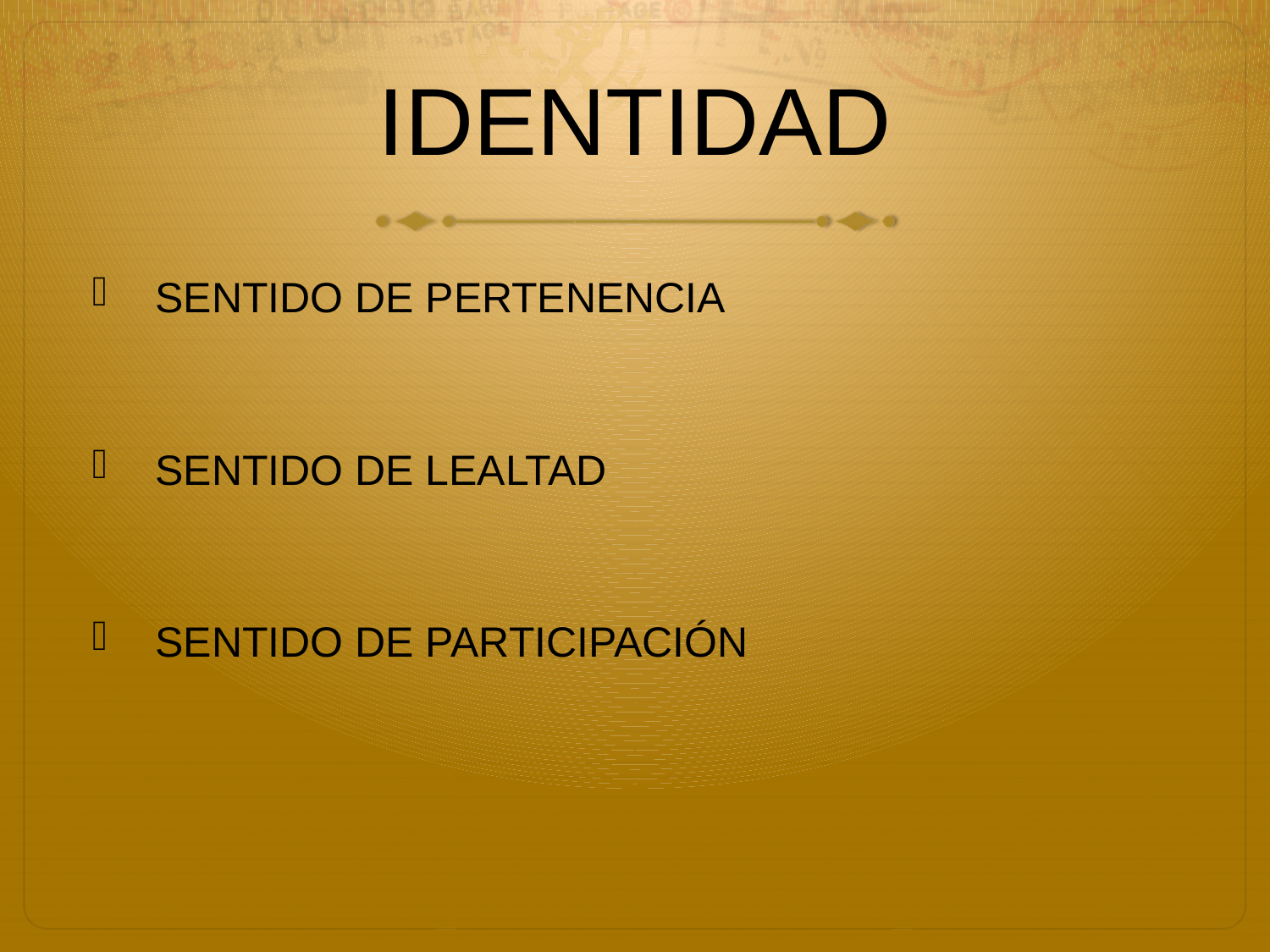

# IDENTIDAD
SENTIDO DE PERTENENCIA

SENTIDO DE LEALTAD

SENTIDO DE PARTICIPACIÓN